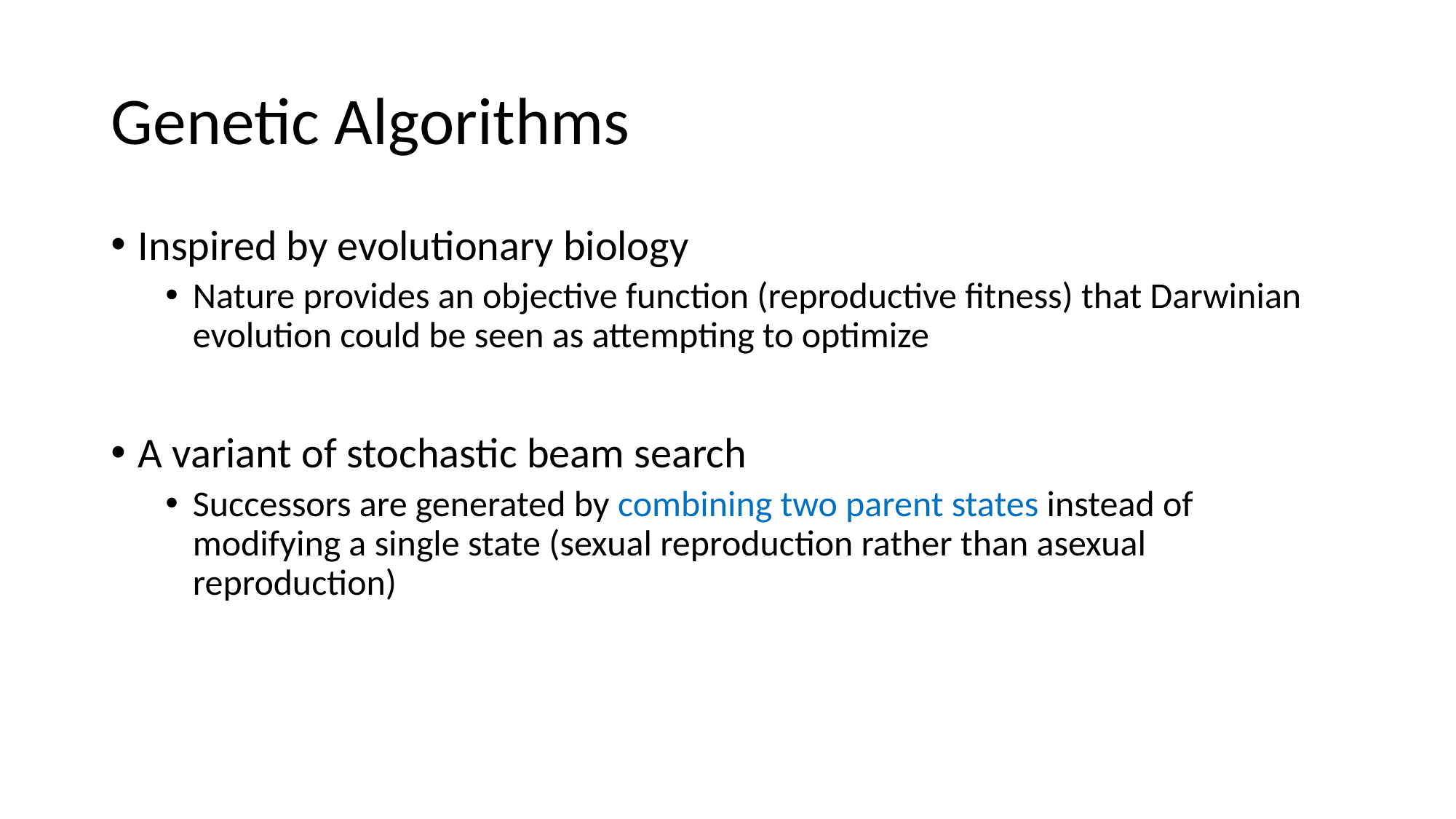

# Genetic Algorithms
Inspired by evolutionary biology
Nature provides an objective function (reproductive fitness) that Darwinian evolution could be seen as attempting to optimize

A variant of stochastic beam search
Successors are generated by combining two parent states instead of modifying a single state (sexual reproduction rather than asexual reproduction)